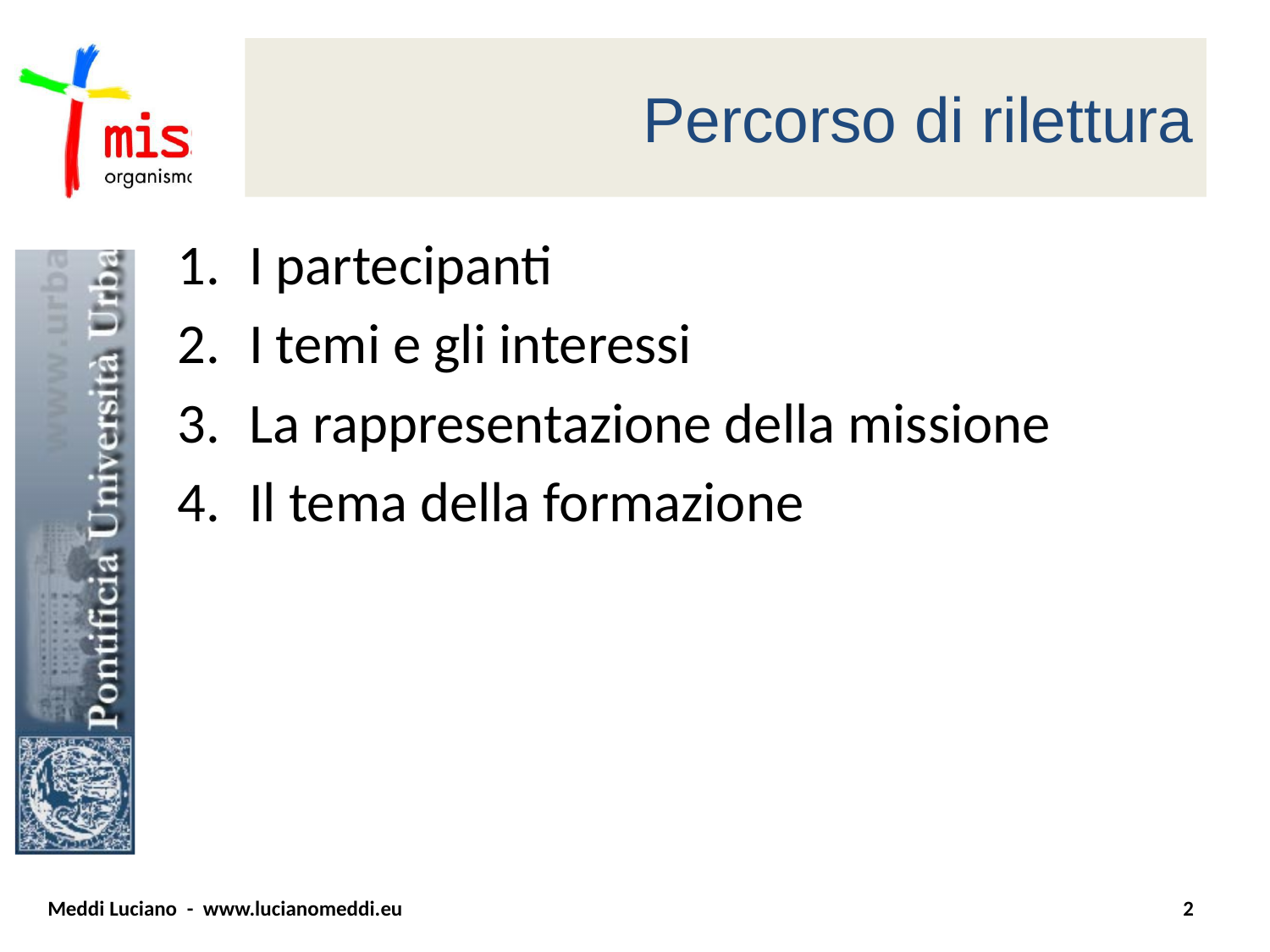

# Percorso di rilettura
I partecipanti
I temi e gli interessi
La rappresentazione della missione
Il tema della formazione
Meddi Luciano  -  www.lucianomeddi.eu
2